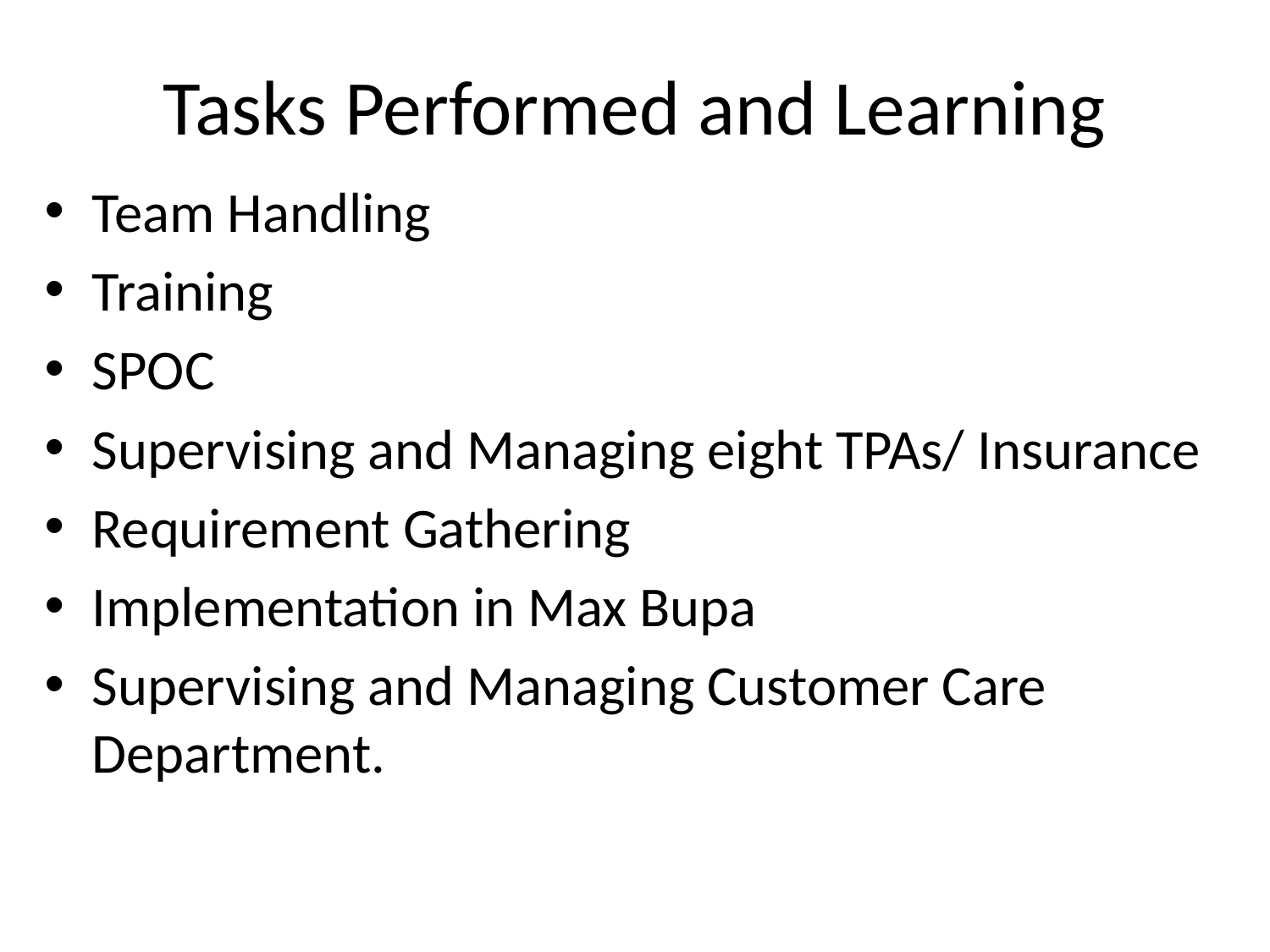

# Tasks Performed and Learning
Team Handling
Training
SPOC
Supervising and Managing eight TPAs/ Insurance
Requirement Gathering
Implementation in Max Bupa
Supervising and Managing Customer Care Department.